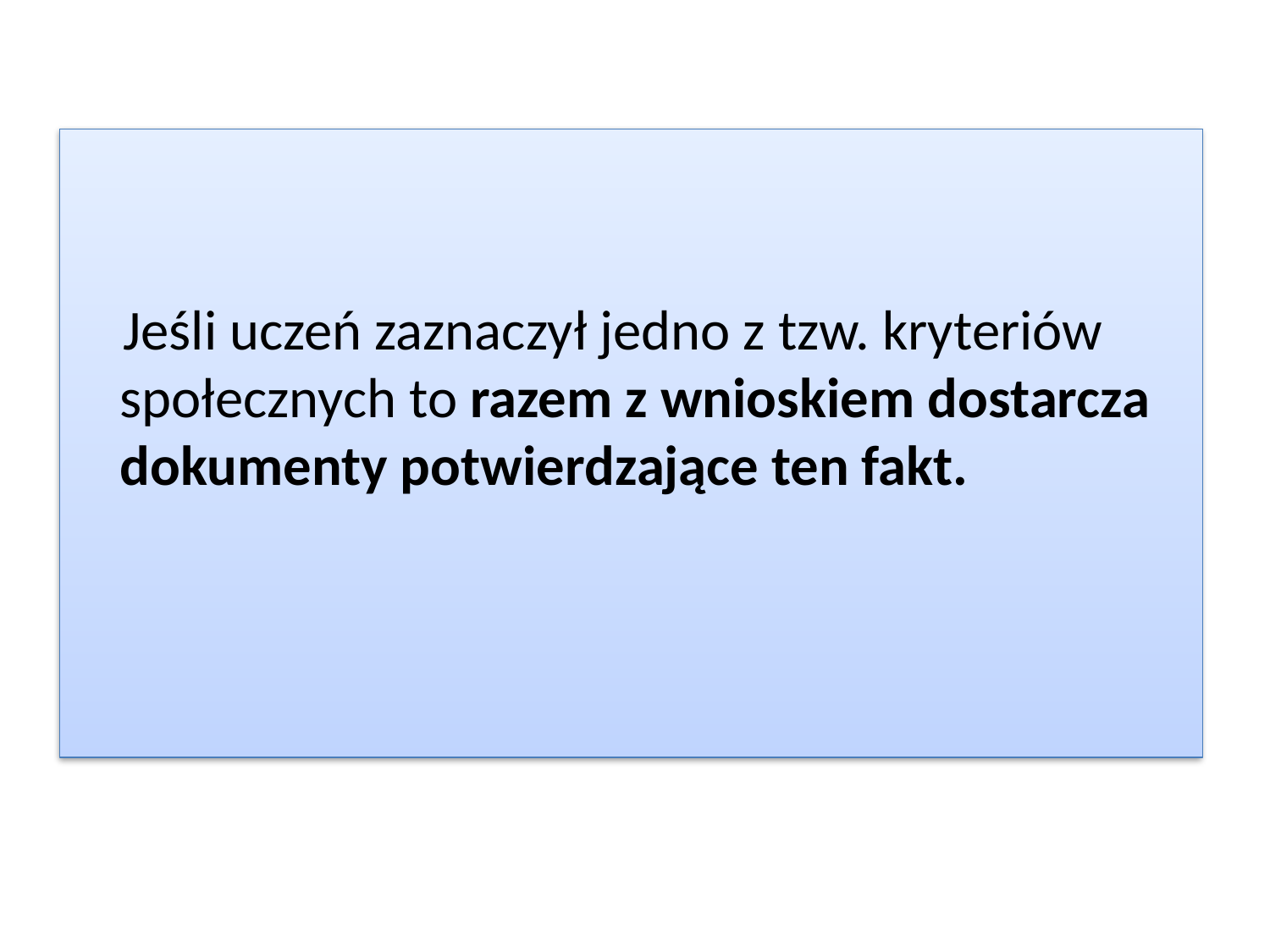

Jeśli uczeń zaznaczył jedno z tzw. kryteriów społecznych to razem z wnioskiem dostarcza dokumenty potwierdzające ten fakt.